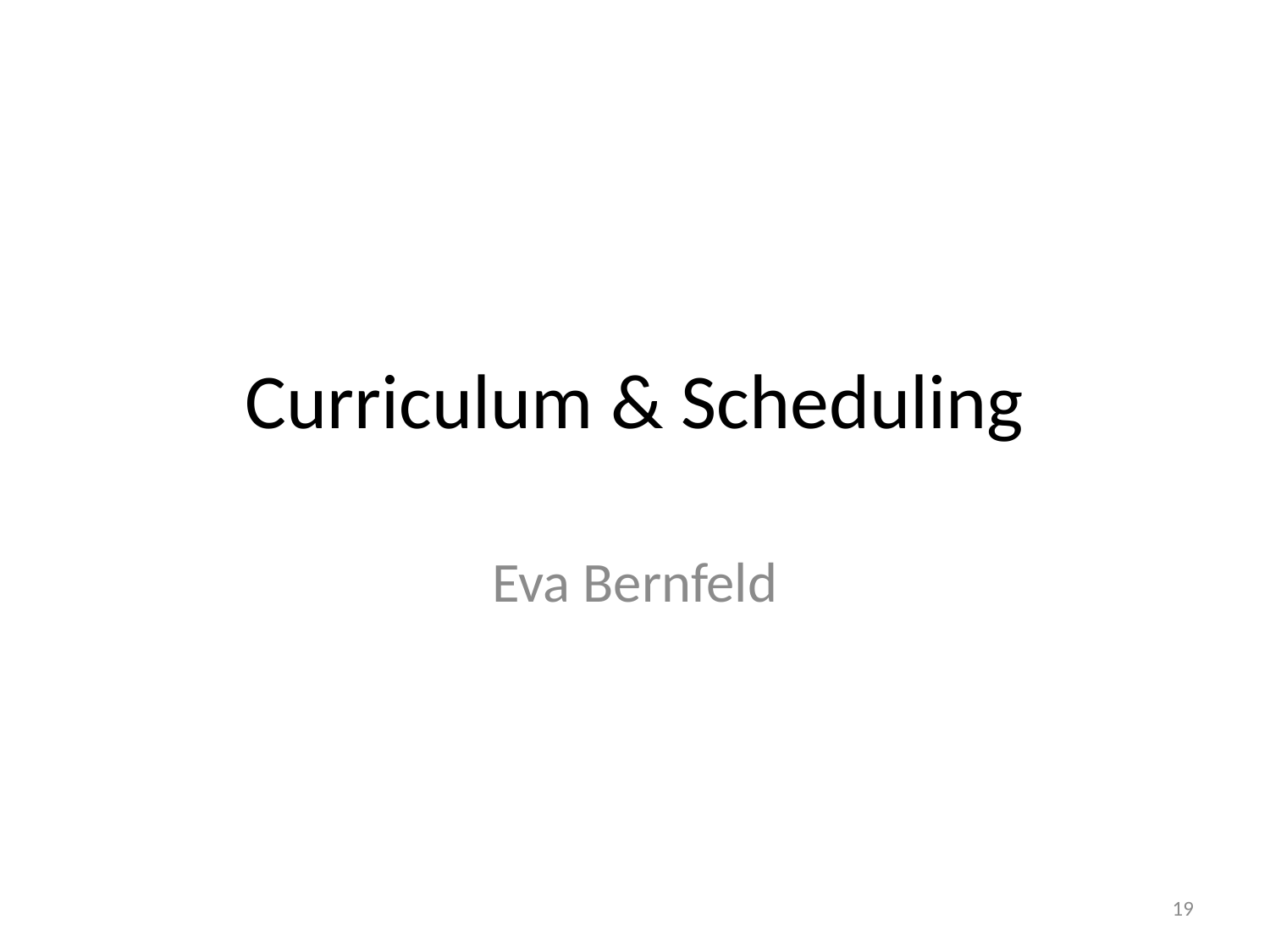

# Curriculum & Scheduling
Eva Bernfeld
19